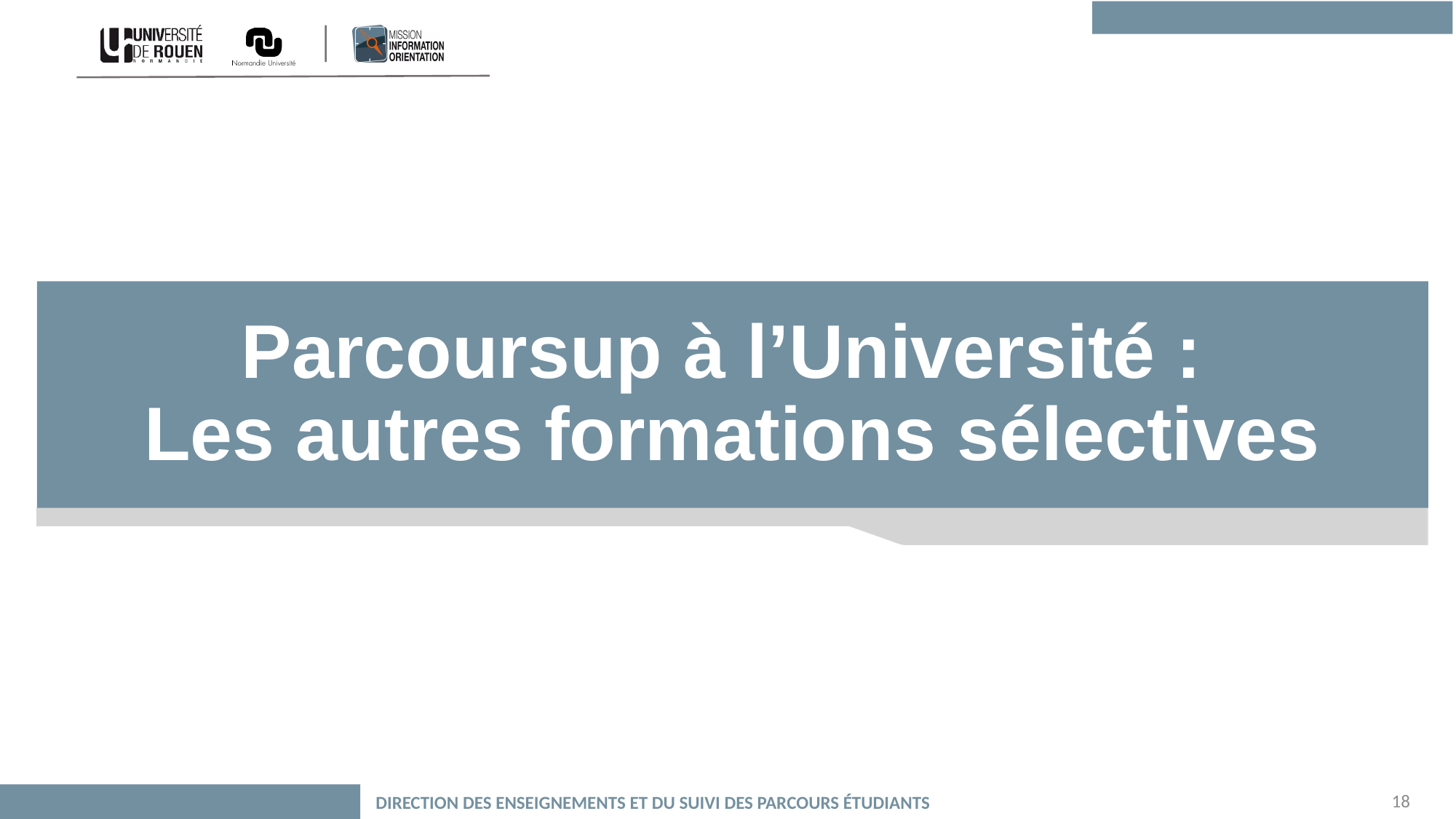

# Parcoursup à l’Université : Les autres formations sélectives
18